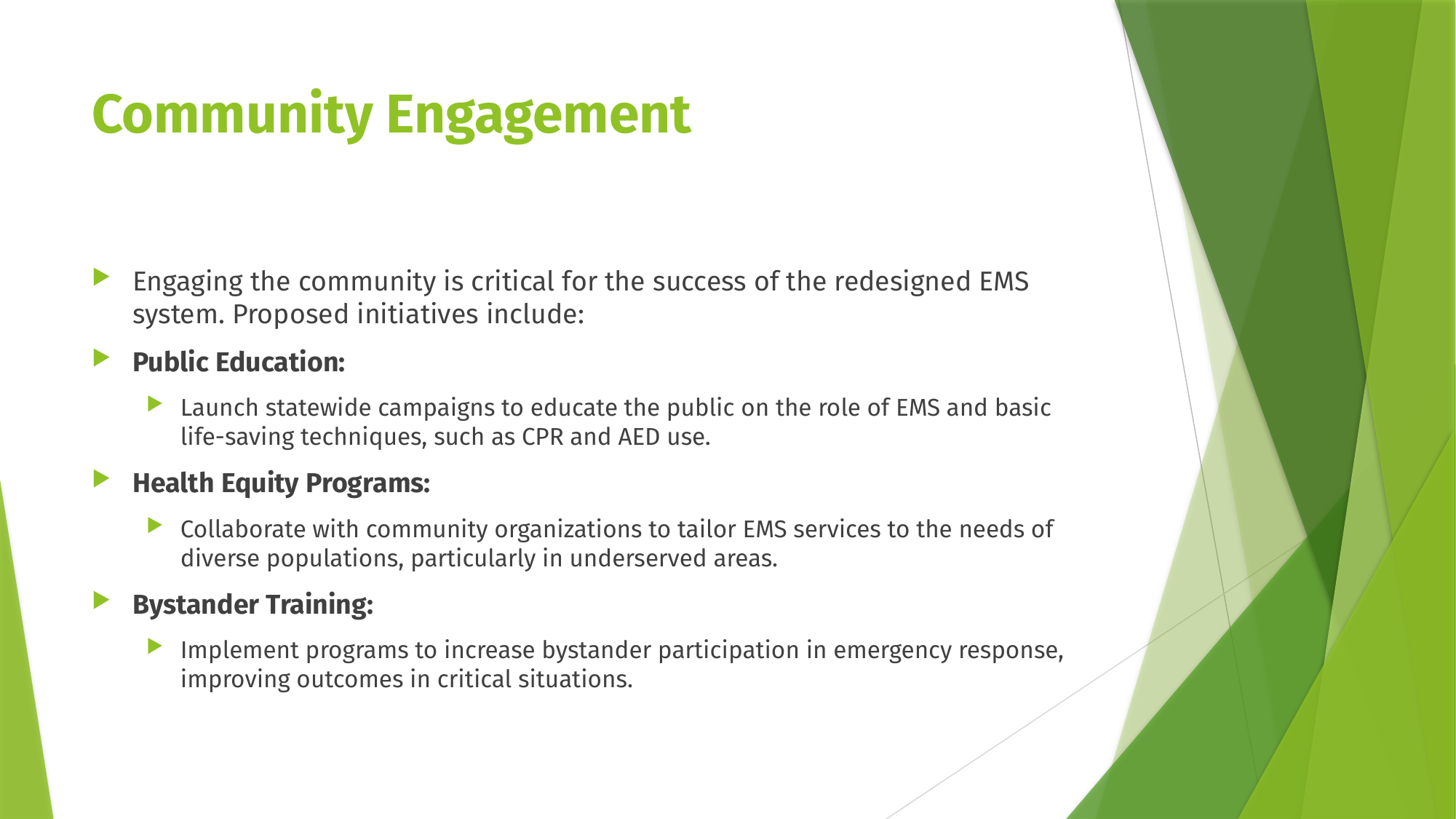

# Community Engagement
Engaging the community is critical for the success of the redesigned EMS system. Proposed initiatives include:
Public Education:
Launch statewide campaigns to educate the public on the role of EMS and basic life-saving techniques, such as CPR and AED use.
Health Equity Programs:
Collaborate with community organizations to tailor EMS services to the needs of diverse populations, particularly in underserved areas.
Bystander Training:
Implement programs to increase bystander participation in emergency response, improving outcomes in critical situations.